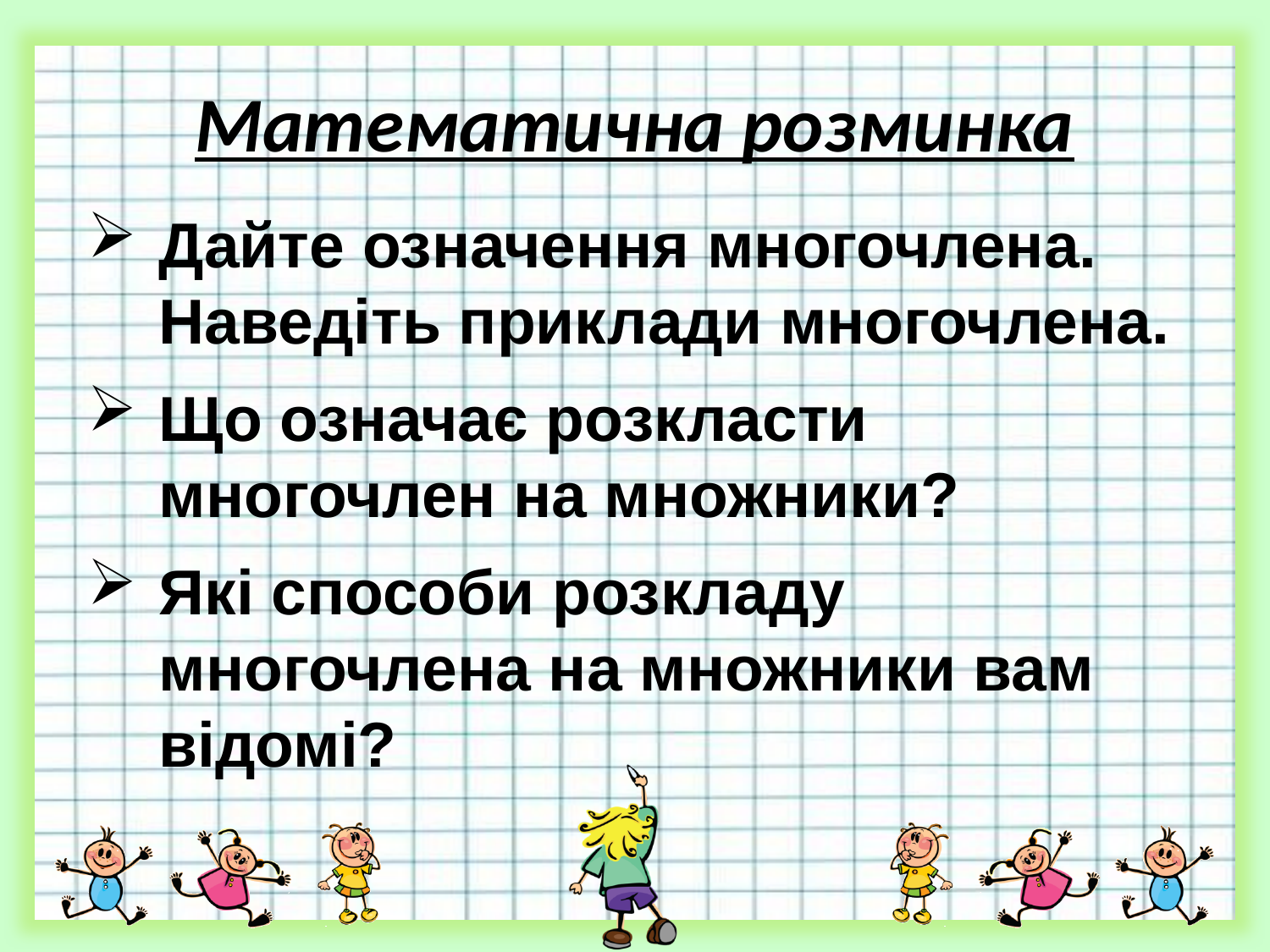

# Математична розминка
Дайте означення многочлена. Наведіть приклади многочлена.
Що означає розкласти многочлен на множники?
Які способи розкладу многочлена на множники вам відомі?